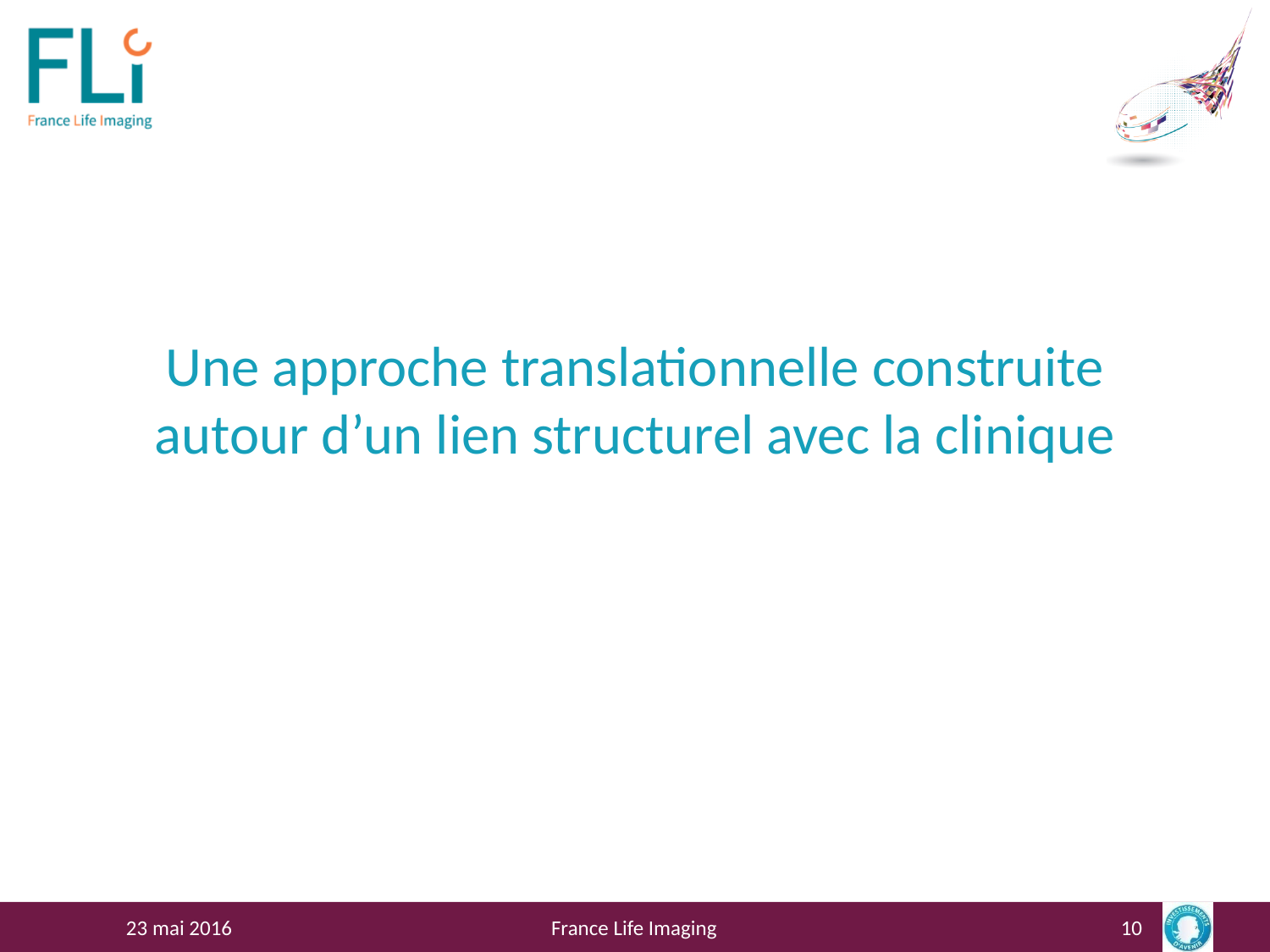

Une approche translationnelle construite autour d’un lien structurel avec la clinique
23 mai 2016
France Life Imaging
10